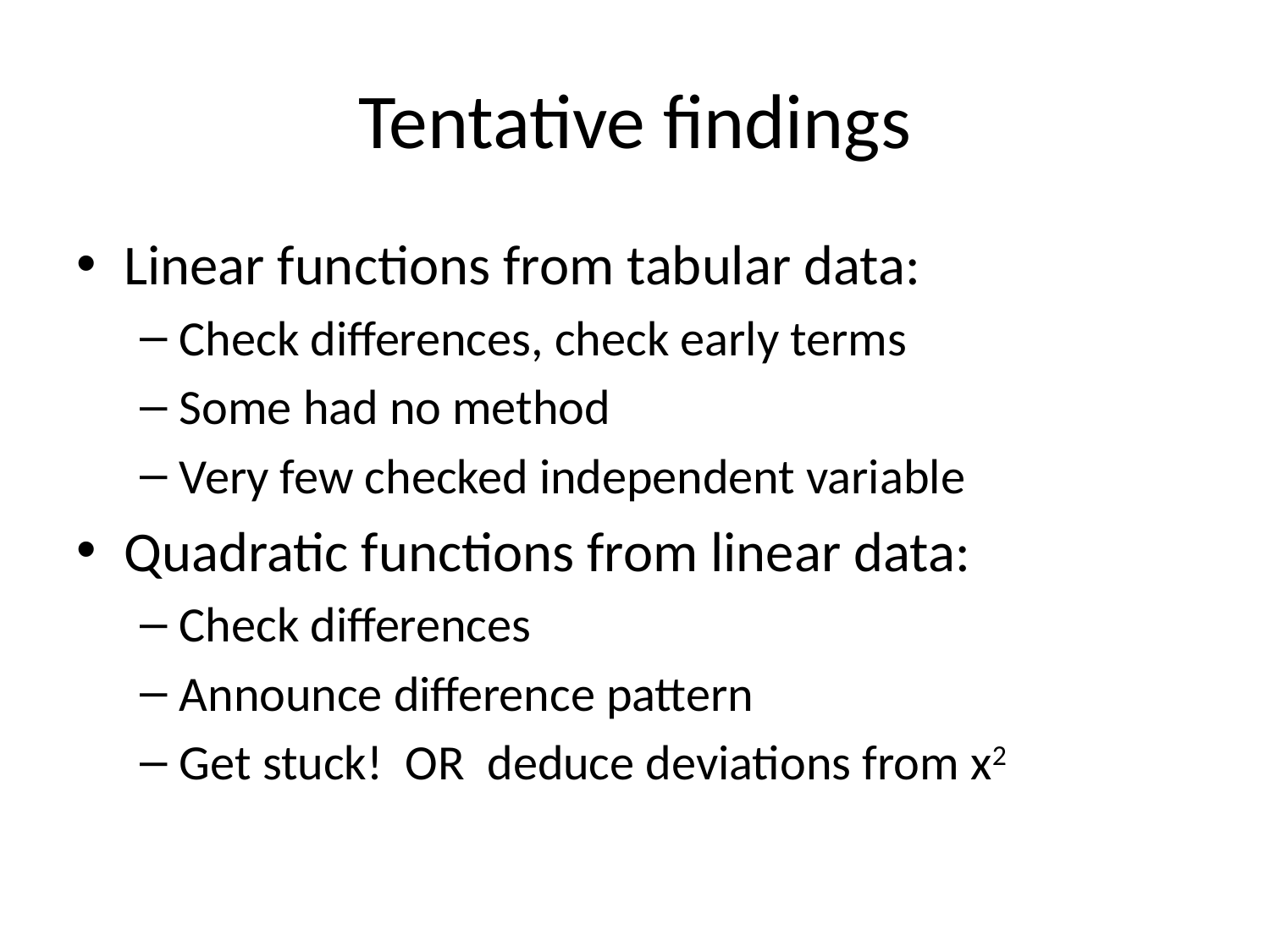

# Tentative findings
Linear functions from tabular data:
Check differences, check early terms
Some had no method
Very few checked independent variable
Quadratic functions from linear data:
Check differences
Announce difference pattern
Get stuck!  OR  deduce deviations from x2